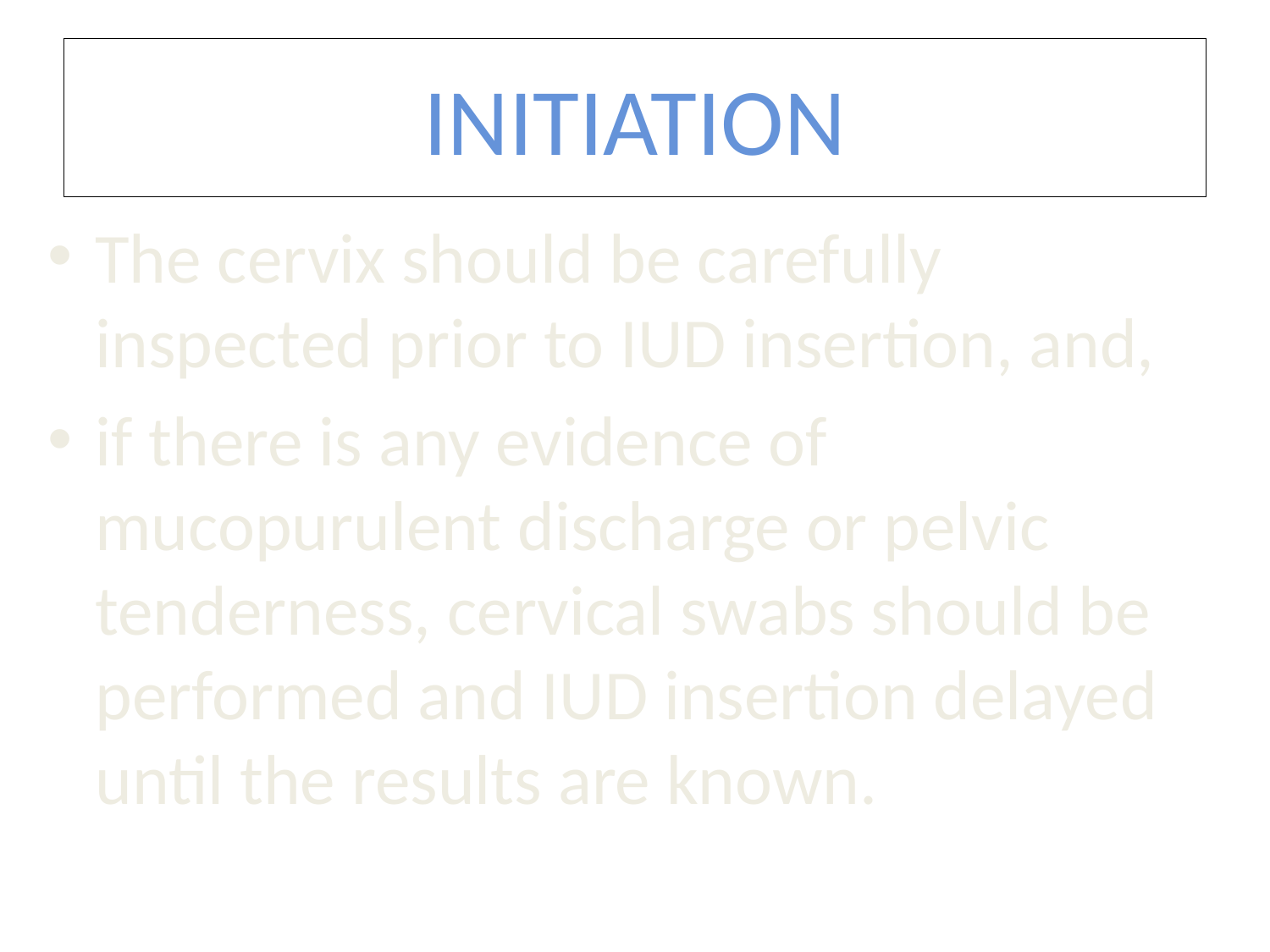

# INITIATION
The cervix should be carefully inspected prior to IUD insertion, and,
if there is any evidence of mucopurulent discharge or pelvic tenderness, cervical swabs should be performed and IUD insertion delayed until the results are known.